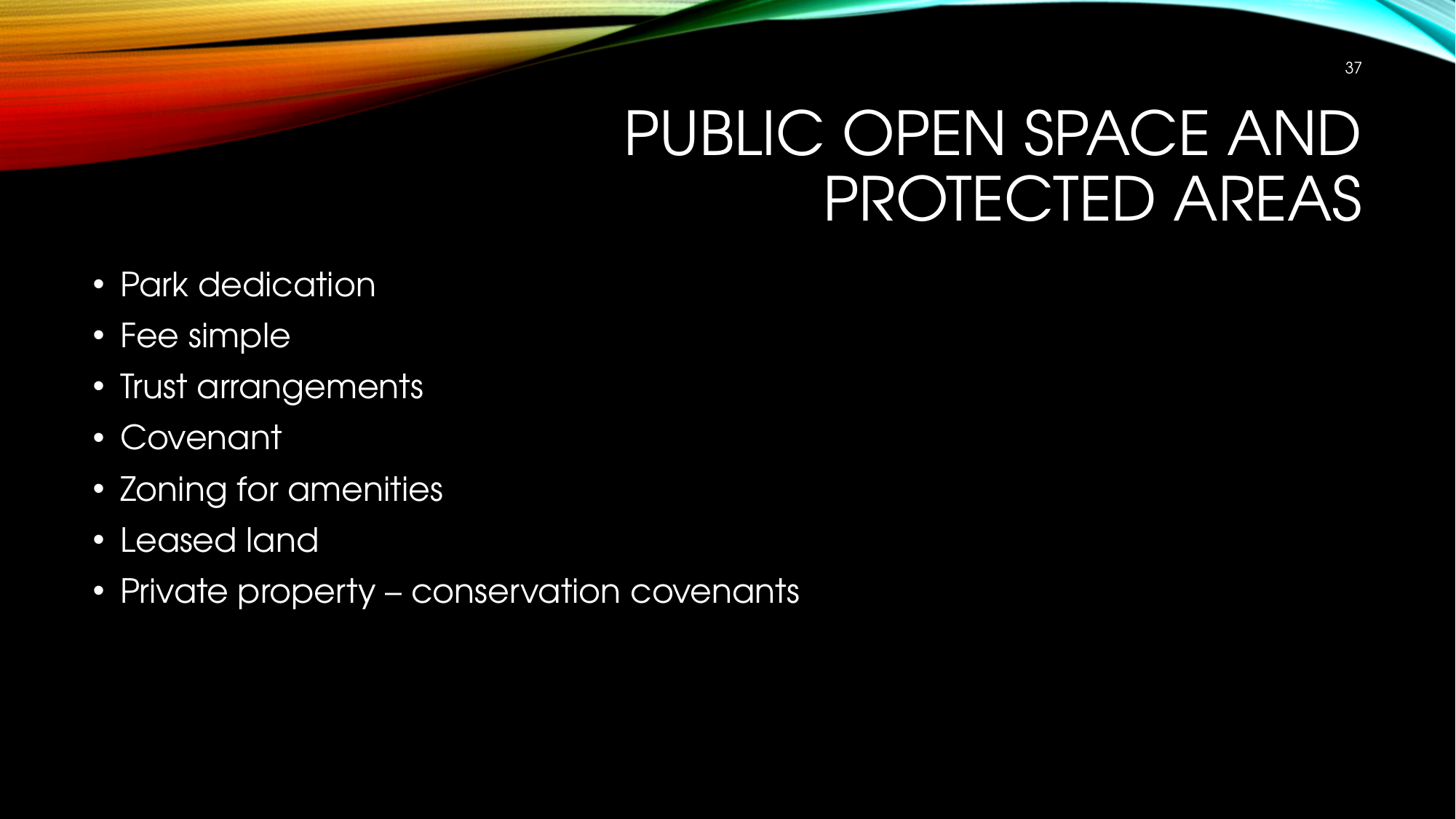

37
# Public Open Space and Protected Areas
Park dedication
Fee simple
Trust arrangements
Covenant
Zoning for amenities
Leased land
Private property – conservation covenants